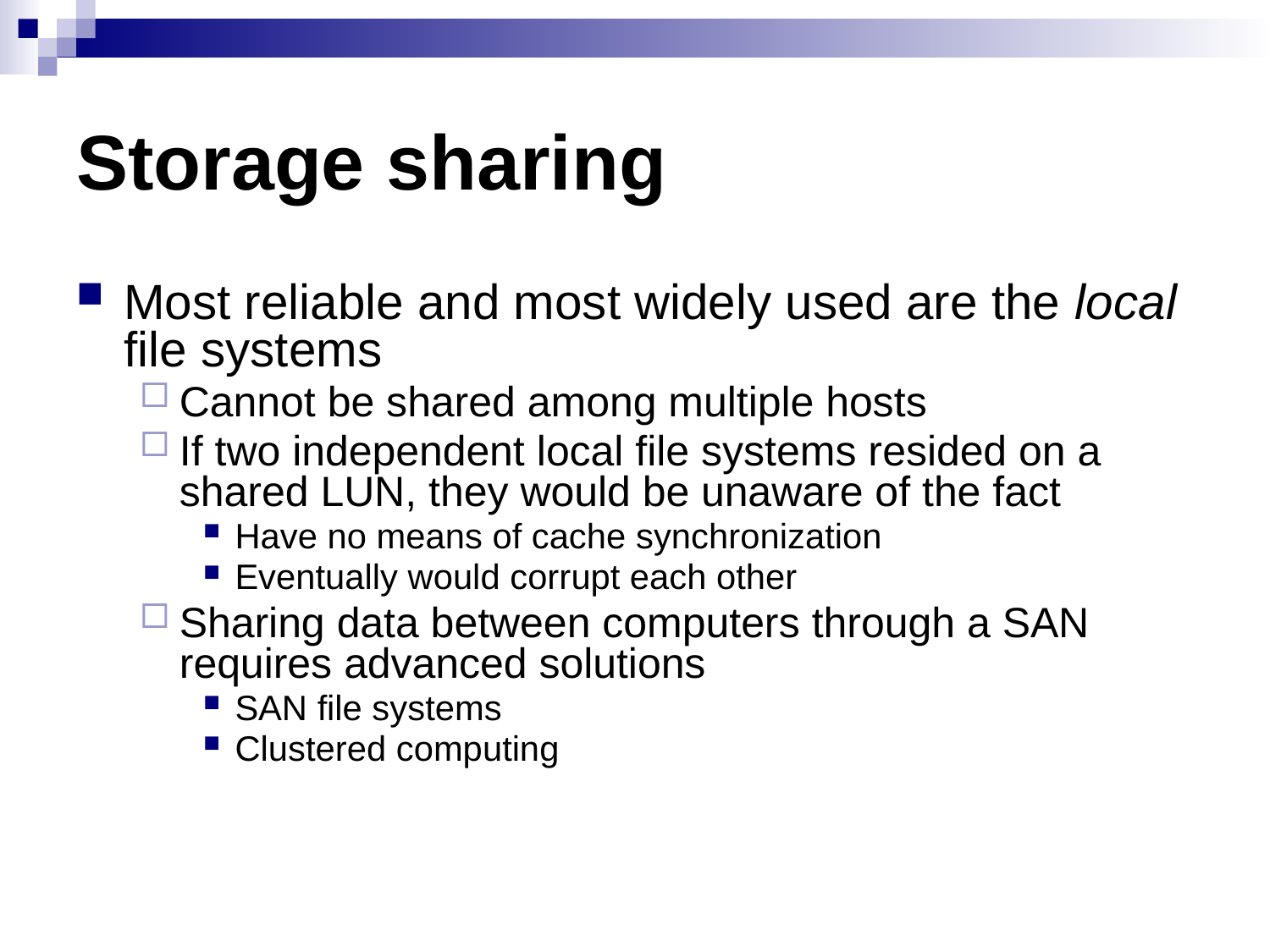

# Storage sharing
Most reliable and most widely used are the local file systems
Cannot be shared among multiple hosts
If two independent local file systems resided on a shared LUN, they would be unaware of the fact
Have no means of cache synchronization
Eventually would corrupt each other
Sharing data between computers through a SAN requires advanced solutions
SAN file systems
Clustered computing